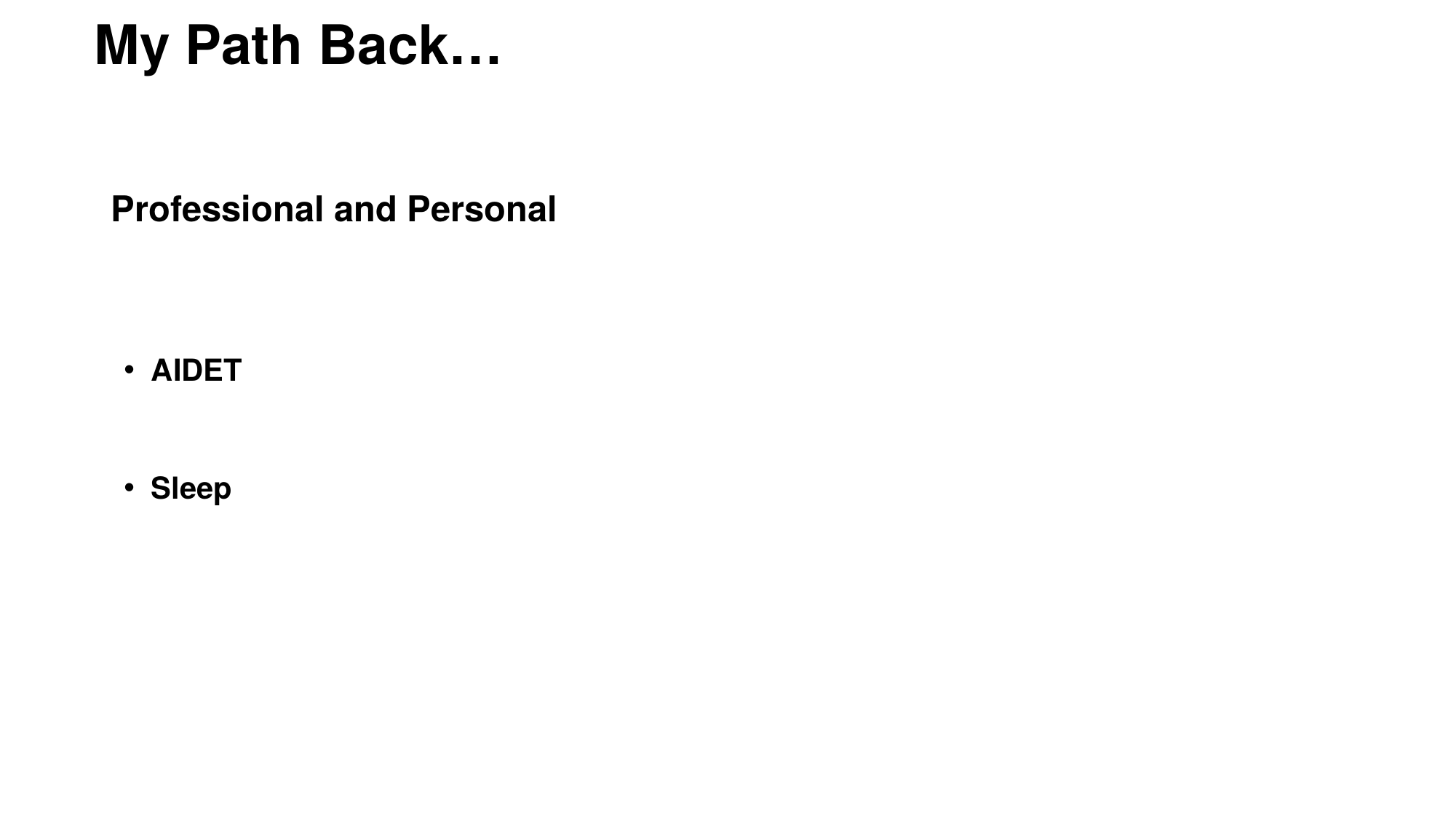

# My Path Back…

Professional and Personal

AIDET

Sleep